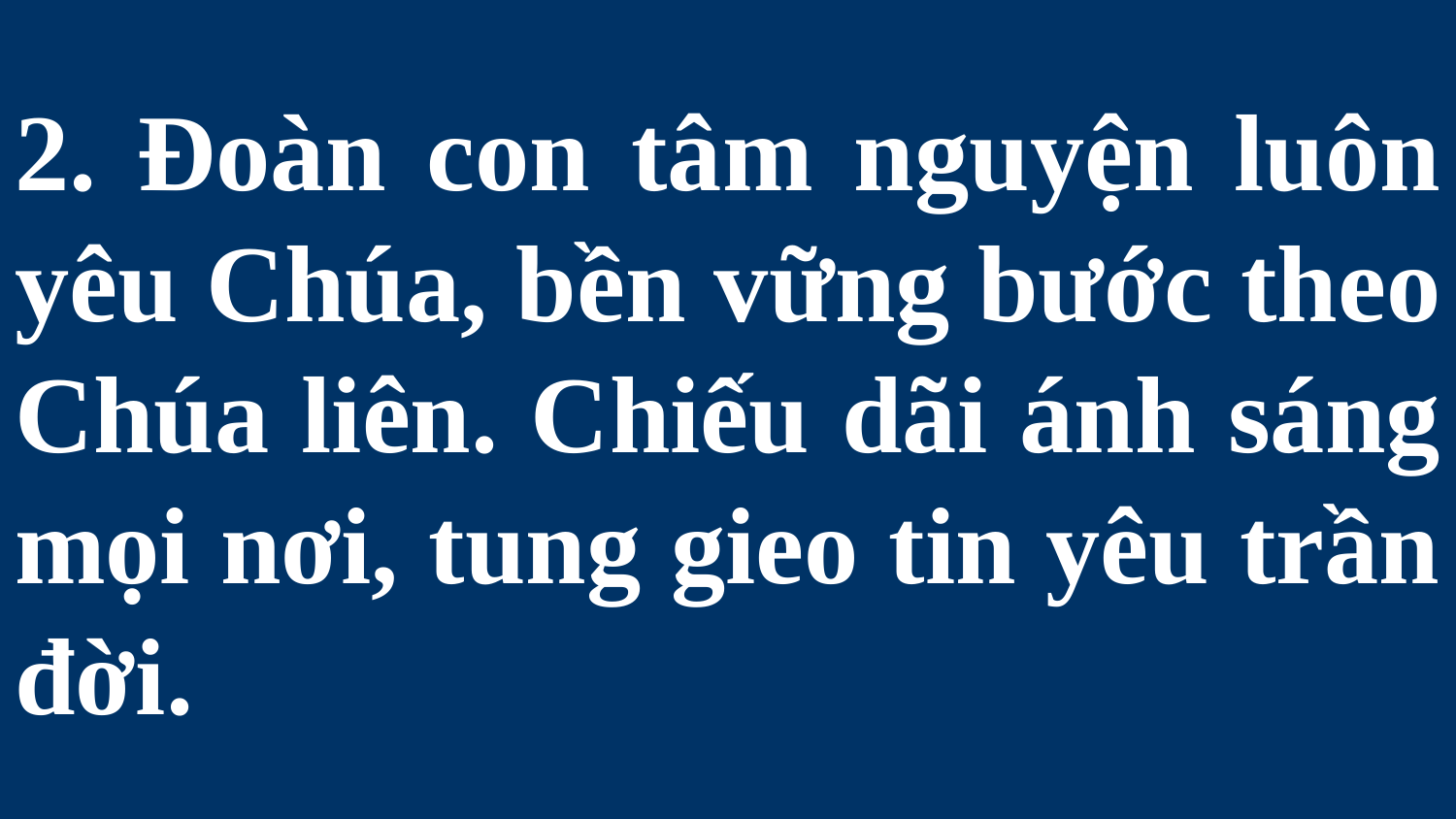

# 2. Đoàn con tâm nguyện luôn yêu Chúa, bền vững bước theo Chúa liên. Chiếu dãi ánh sáng mọi nơi, tung gieo tin yêu trần đời.